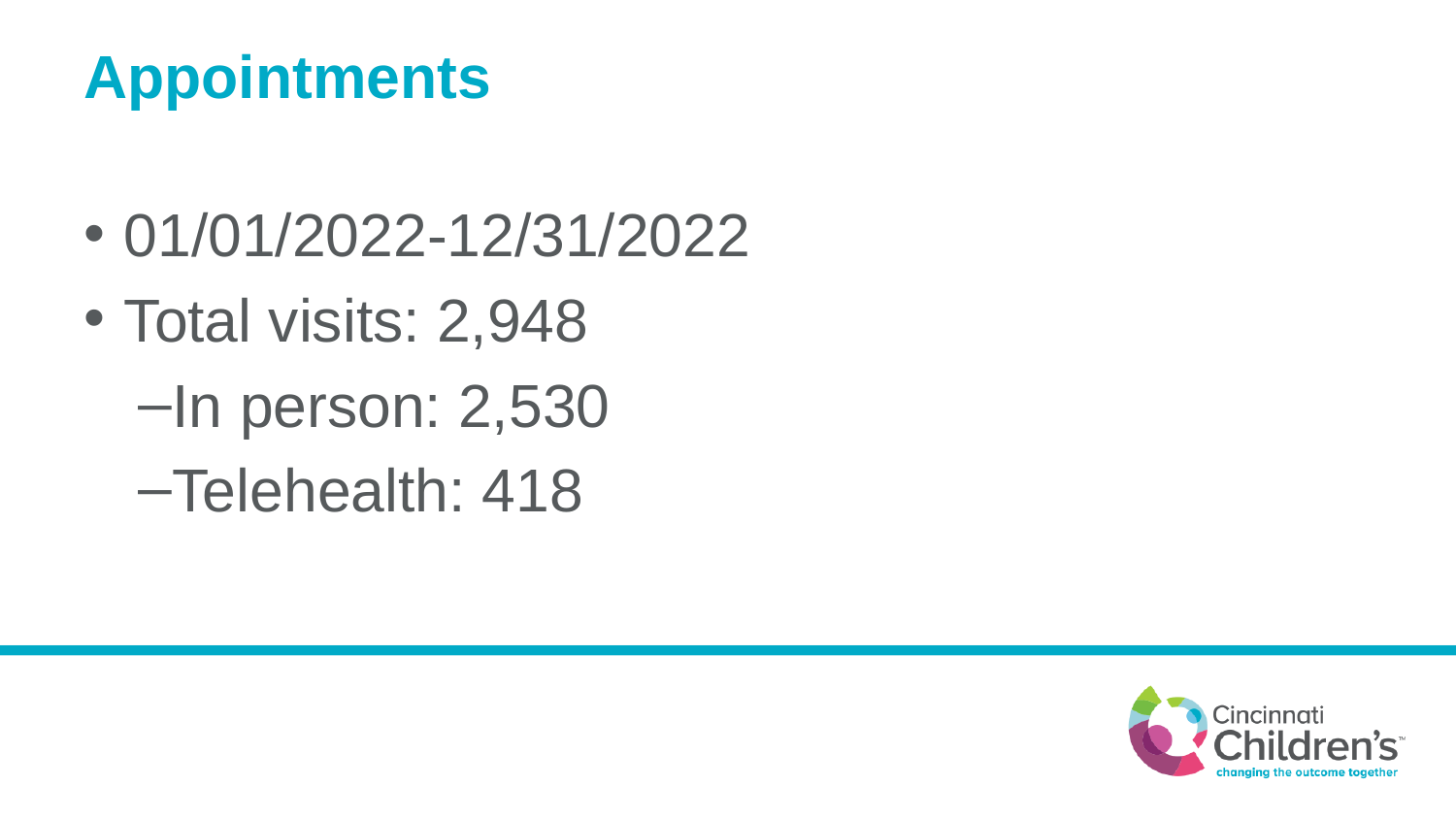

# Appointments
01/01/2022-12/31/2022
Total visits: 2,948
In person: 2,530
Telehealth: 418